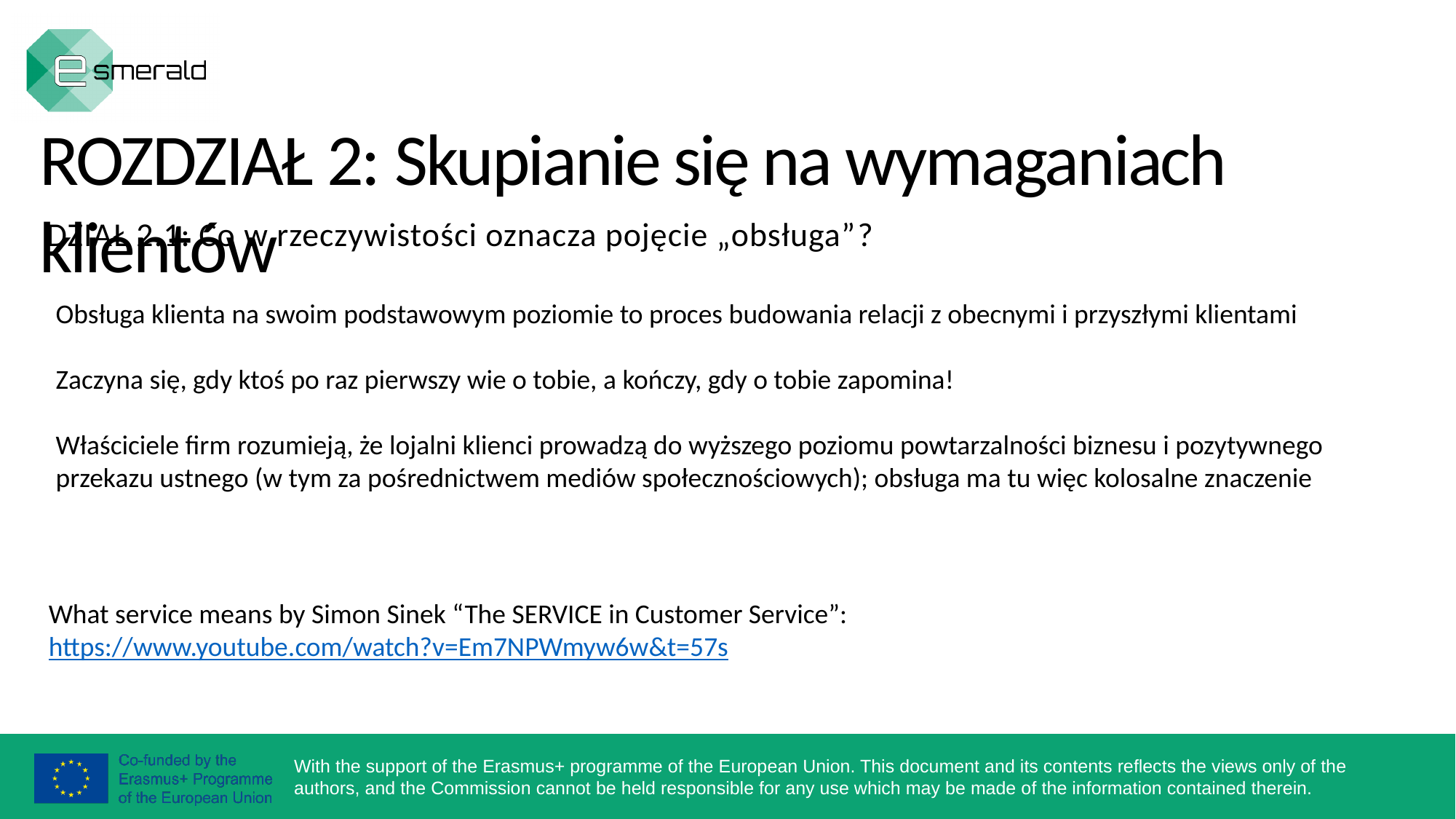

ROZDZIAŁ 2: Skupianie się na wymaganiach klientów
DZIAŁ 2.1: Co w rzeczywistości oznacza pojęcie „obsługa”?
Obsługa klienta na swoim podstawowym poziomie to proces budowania relacji z obecnymi i przyszłymi klientami

Zaczyna się, gdy ktoś po raz pierwszy wie o tobie, a kończy, gdy o tobie zapomina!

Właściciele firm rozumieją, że lojalni klienci prowadzą do wyższego poziomu powtarzalności biznesu i pozytywnego przekazu ustnego (w tym za pośrednictwem mediów społecznościowych); obsługa ma tu więc kolosalne znaczenie
What service means by Simon Sinek “The SERVICE in Customer Service”: https://www.youtube.com/watch?v=Em7NPWmyw6w&t=57s